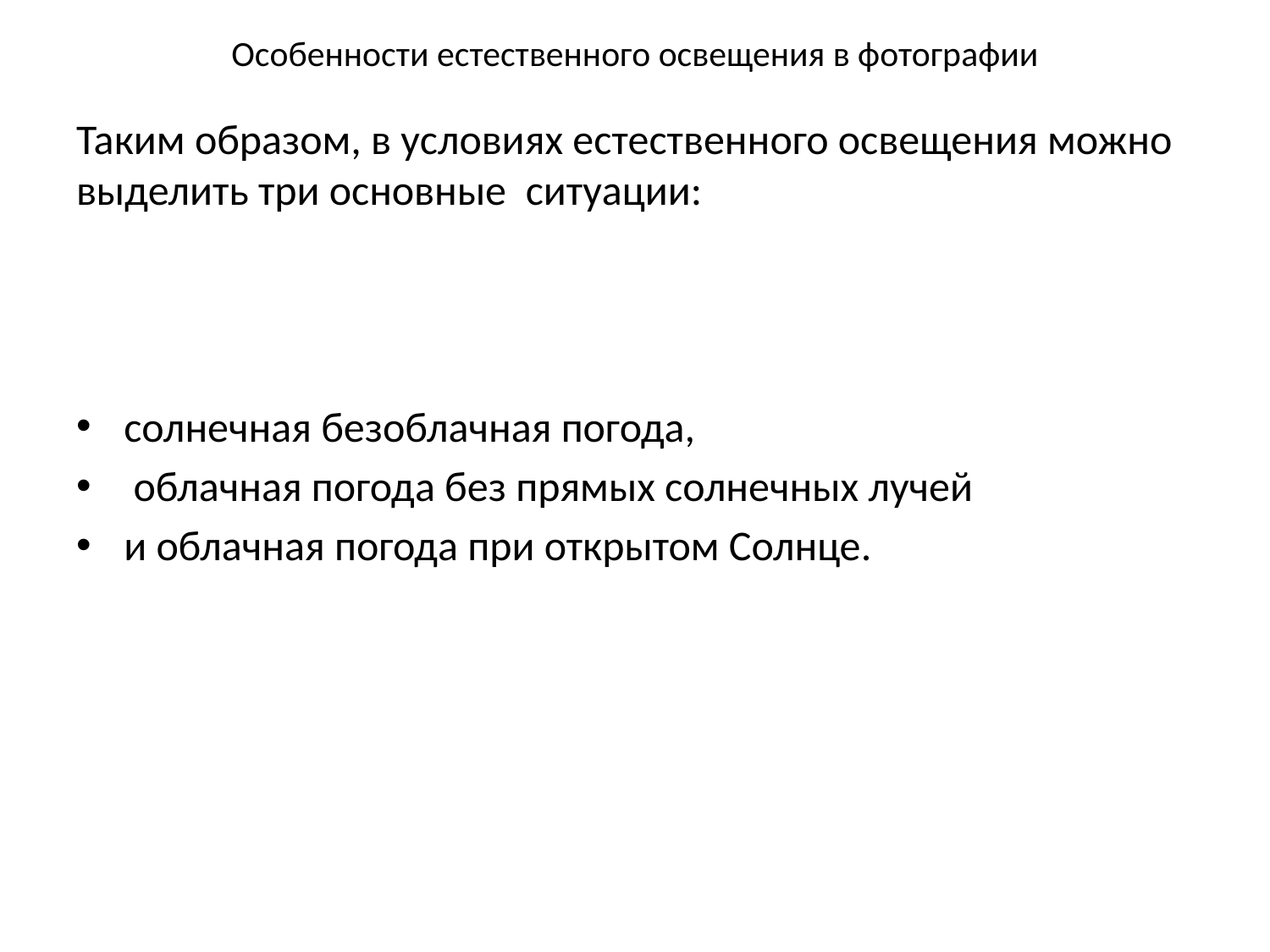

# Особенности естественного освещения в фотографии
Таким образом, в условиях естественного освещения можно выделить три основные  ситуации:

солнечная безоблачная погода,
 облачная погода без прямых солнечных лучей
и облачная погода при открытом Солнце.